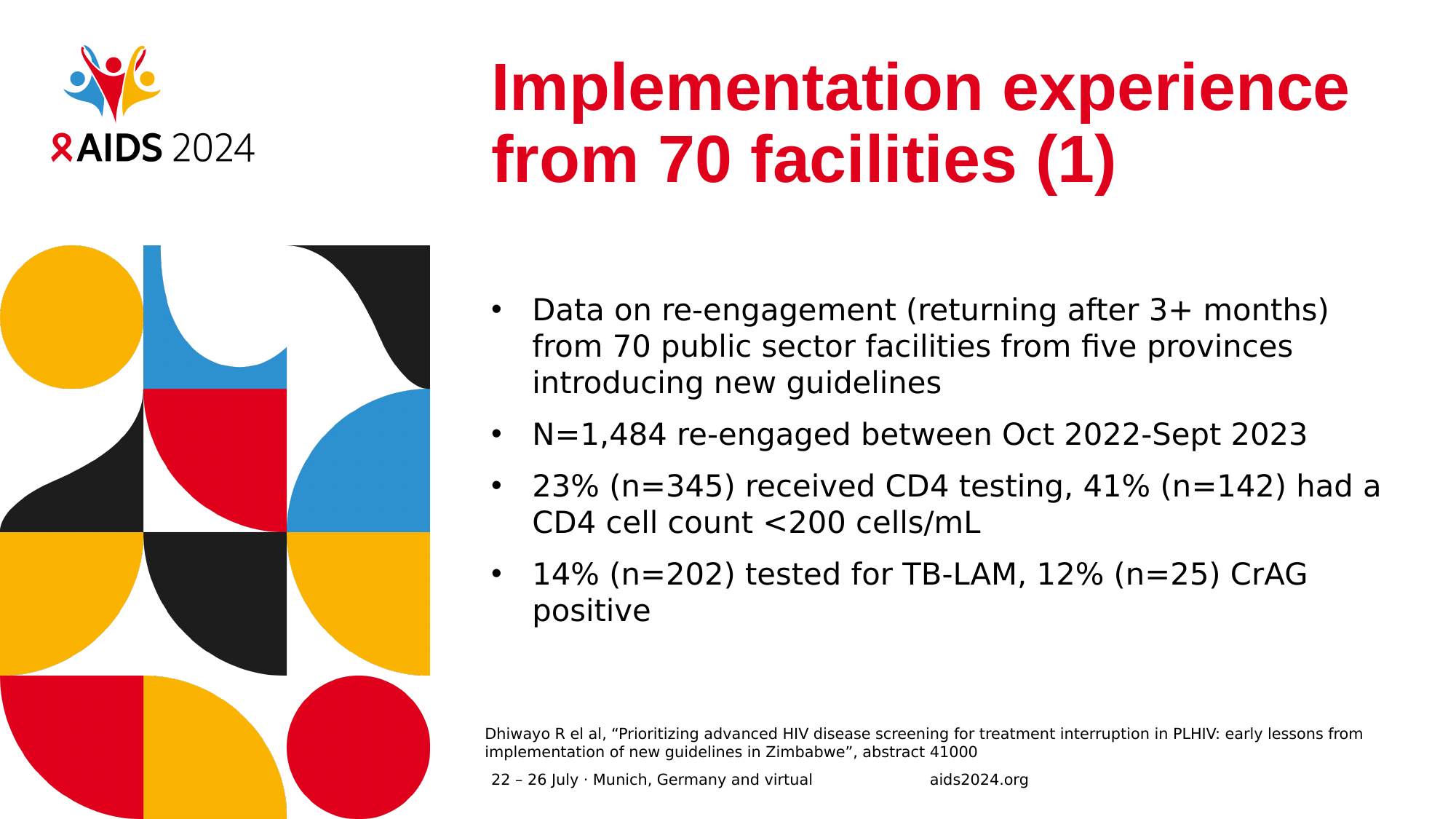

# Implementation experience from 70 facilities (1)
Data on re-engagement (returning after 3+ months) from 70 public sector facilities from five provinces introducing new guidelines
N=1,484 re-engaged between Oct 2022-Sept 2023
23% (n=345) received CD4 testing, 41% (n=142) had a CD4 cell count <200 cells/mL
14% (n=202) tested for TB-LAM, 12% (n=25) CrAG positive
Dhiwayo R el al, “Prioritizing advanced HIV disease screening for treatment interruption in PLHIV: early lessons from implementation of new guidelines in Zimbabwe”, abstract 41000